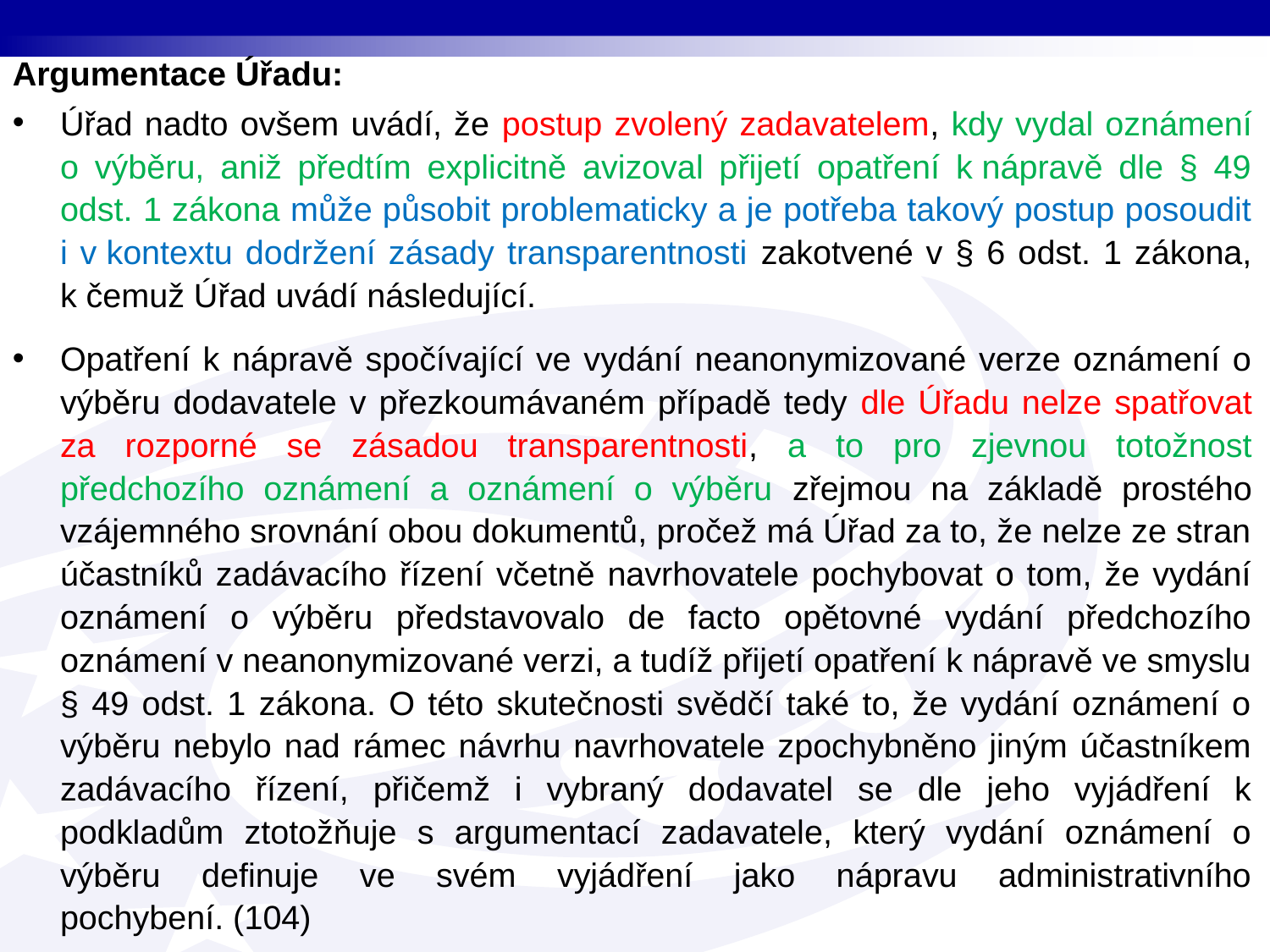

Argumentace Úřadu:
Úřad nadto ovšem uvádí, že postup zvolený zadavatelem, kdy vydal oznámení o výběru, aniž předtím explicitně avizoval přijetí opatření k nápravě dle § 49 odst. 1 zákona může působit problematicky a je potřeba takový postup posoudit i v kontextu dodržení zásady transparentnosti zakotvené v § 6 odst. 1 zákona, k čemuž Úřad uvádí následující.
Opatření k nápravě spočívající ve vydání neanonymizované verze oznámení o výběru dodavatele v přezkoumávaném případě tedy dle Úřadu nelze spatřovat za rozporné se zásadou transparentnosti, a to pro zjevnou totožnost předchozího oznámení a oznámení o výběru zřejmou na základě prostého vzájemného srovnání obou dokumentů, pročež má Úřad za to, že nelze ze stran účastníků zadávacího řízení včetně navrhovatele pochybovat o tom, že vydání oznámení o výběru představovalo de facto opětovné vydání předchozího oznámení v neanonymizované verzi, a tudíž přijetí opatření k nápravě ve smyslu § 49 odst. 1 zákona. O této skutečnosti svědčí také to, že vydání oznámení o výběru nebylo nad rámec návrhu navrhovatele zpochybněno jiným účastníkem zadávacího řízení, přičemž i vybraný dodavatel se dle jeho vyjádření k podkladům ztotožňuje s argumentací zadavatele, který vydání oznámení o výběru definuje ve svém vyjádření jako nápravu administrativního pochybení. (104)